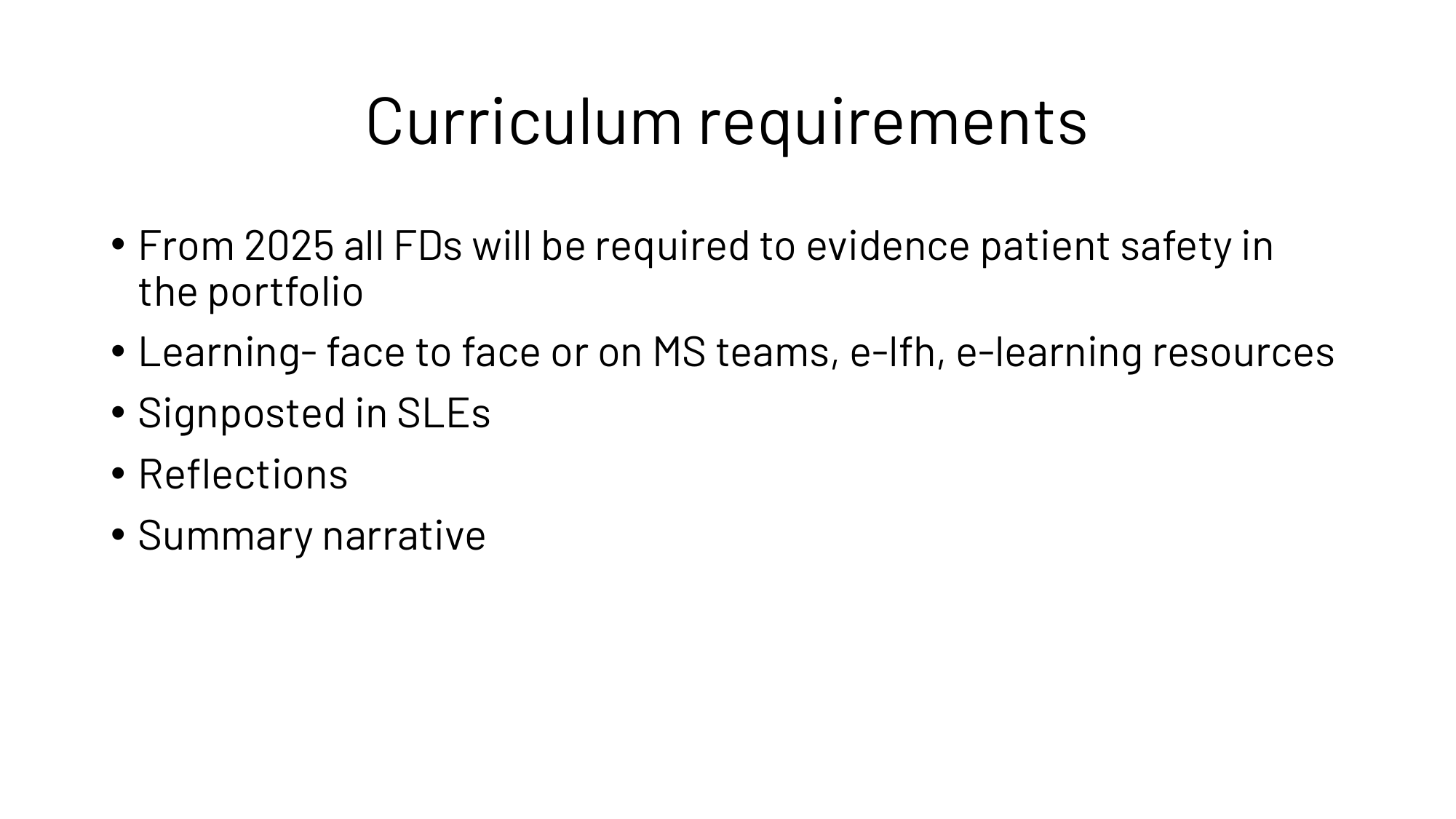

# Curriculum requirements
From 2025 all FDs will be required to evidence patient safety in the portfolio
Learning- face to face or on MS teams, e-lfh, e-learning resources
Signposted in SLEs
Reflections
Summary narrative